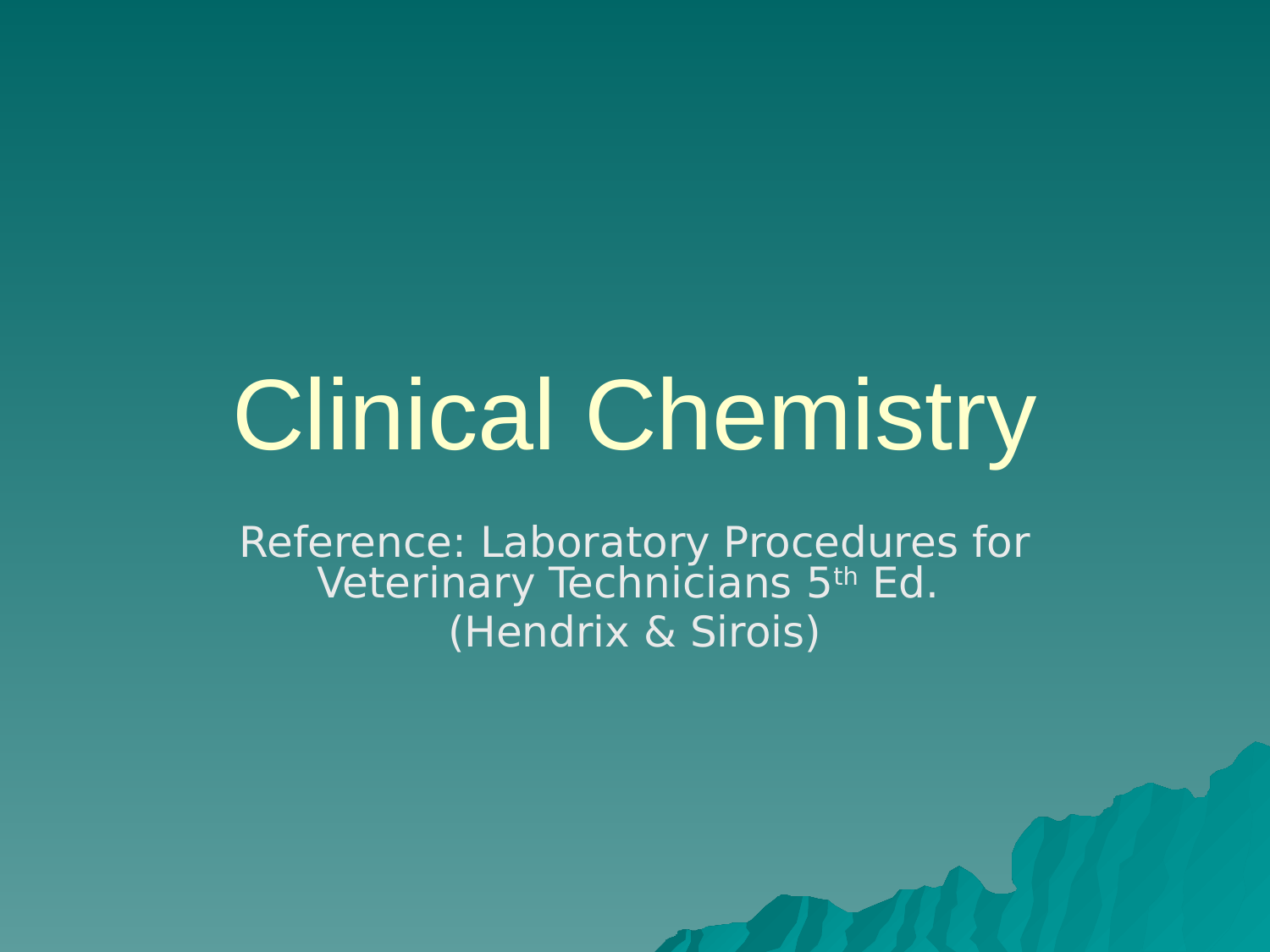

# Clinical Chemistry
Reference: Laboratory Procedures for Veterinary Technicians 5th Ed.
(Hendrix & Sirois)